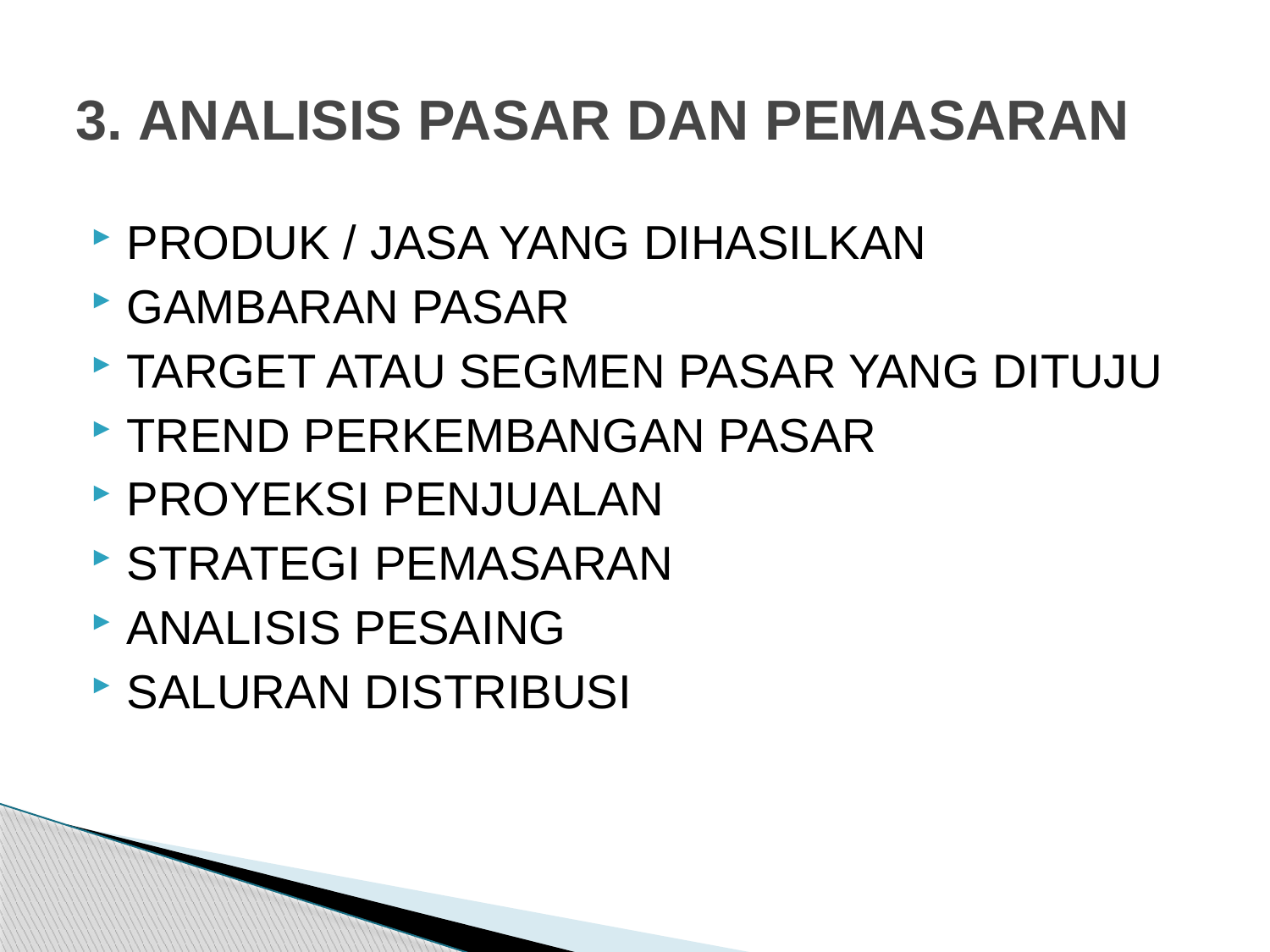

# 3. ANALISIS PASAR DAN PEMASARAN
PRODUK / JASA YANG DIHASILKAN
GAMBARAN PASAR
TARGET ATAU SEGMEN PASAR YANG DITUJU
TREND PERKEMBANGAN PASAR
PROYEKSI PENJUALAN
STRATEGI PEMASARAN
ANALISIS PESAING
SALURAN DISTRIBUSI